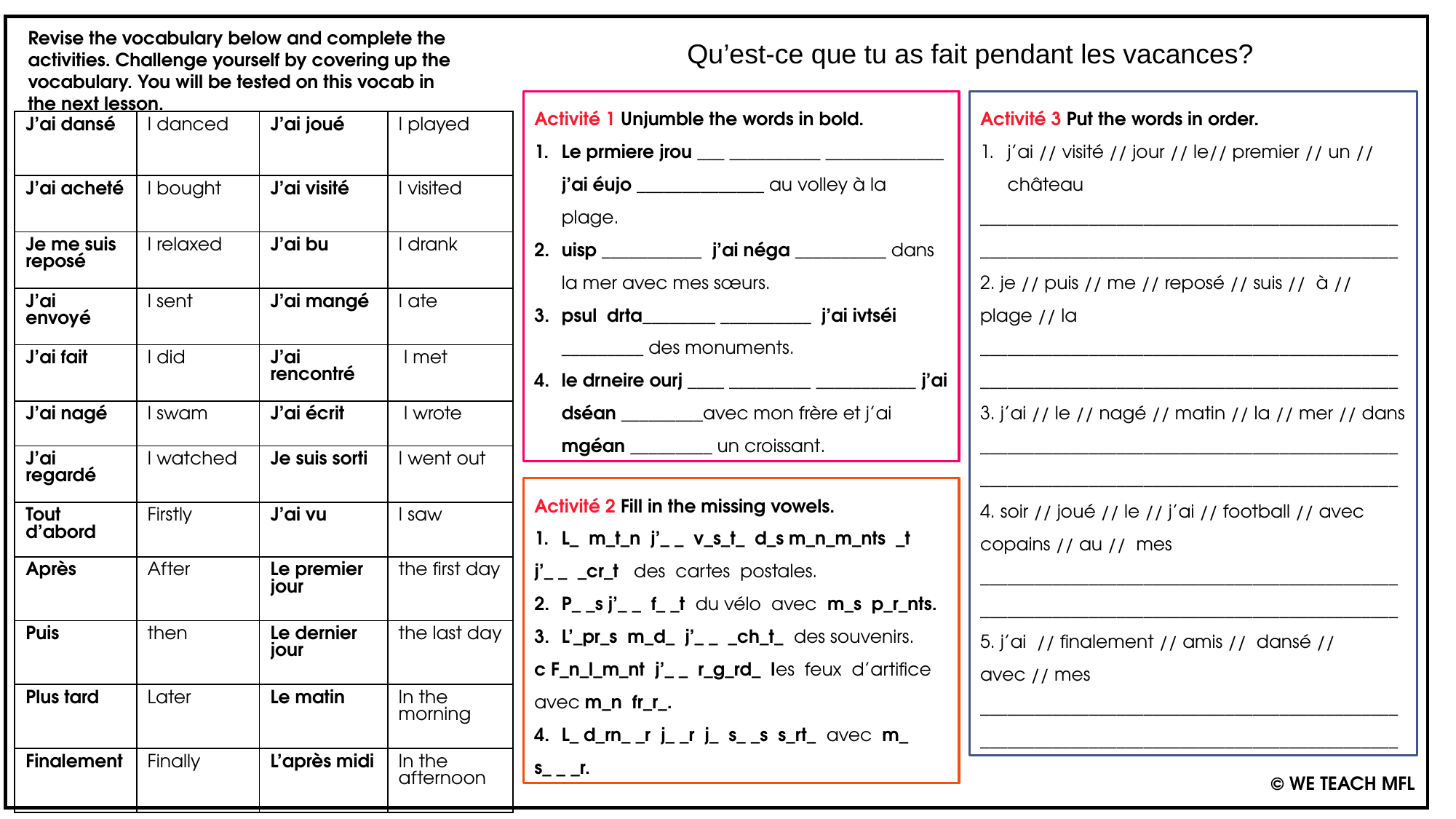

Revise the vocabulary below and complete the activities. Challenge yourself by covering up the vocabulary. You will be tested on this vocab in the next lesson.
Qu’est-ce que tu as fait pendant les vacances?
Activité 1 Unjumble the words in bold.
Le prmiere jrou ___ __________ _____________ j’ai éujo ______________ au volley à la plage.
uisp ___________  j’ai néga __________ dans la mer avec mes sœurs.
psul  drta________ __________  j’ai ivtséi _________ des monuments.
le drneire ourj ____ _________ ___________ j’ai dséan _________avec mon frère et j’ai mgéan _________ un croissant.
Activité 3 Put the words in order.
j’ai // visité // jour // le// premier // un // château
____________________________________________________________________________________________
2. je // puis // me // reposé // suis //  à // plage // la
____________________________________________________________________________________________
3. j’ai // le // nagé // matin // la // mer // dans
____________________________________________________________________________________________
4. soir // joué // le // j’ai // football // avec copains // au //  mes
____________________________________________________________________________________________
5. j’ai  // finalement // amis //  dansé // avec // mes
____________________________________________________________________________________________
| J’ai dansé | I danced | J’ai joué | I played |
| --- | --- | --- | --- |
| J’ai acheté | I bought | J’ai visité | I visited |
| Je me suis reposé | I relaxed | J’ai bu | I drank |
| J’ai envoyé | I sent | J’ai mangé | I ate |
| J’ai fait | I did | J’ai rencontré | I met |
| J’ai nagé | I swam | J’ai écrit | I wrote |
| J’ai regardé | I watched | Je suis sorti | I went out |
| Tout d’abord | Firstly | J’ai vu | I saw |
| Après | After | Le premier jour | the first day |
| Puis | then | Le dernier jour | the last day |
| Plus tard | Later | Le matin | In the morning |
| Finalement | Finally | L’après midi | In the afternoon |
Activité 2 Fill in the missing vowels.
L_  m_t_n  j’_ _  v_s_t_  d_s m_n_m_nts  _t
j’_ _  _cr_t   des  cartes  postales.
P_ _s j’_ _  f_ _t  du vélo  avec  m_s  p_r_nts.
L’_pr_s  m_d_  j’_ _  _ch_t_  des souvenirs.
c F_n_l_m_nt  j’_ _  r_g_rd_  les  feux  d’artifice  avec m_n  fr_r_.
L_ d_rn_ _r  j_ _r  j_  s_ _s  s_rt_  avec  m_
s_ _ _r.
© WE TEACH MFL